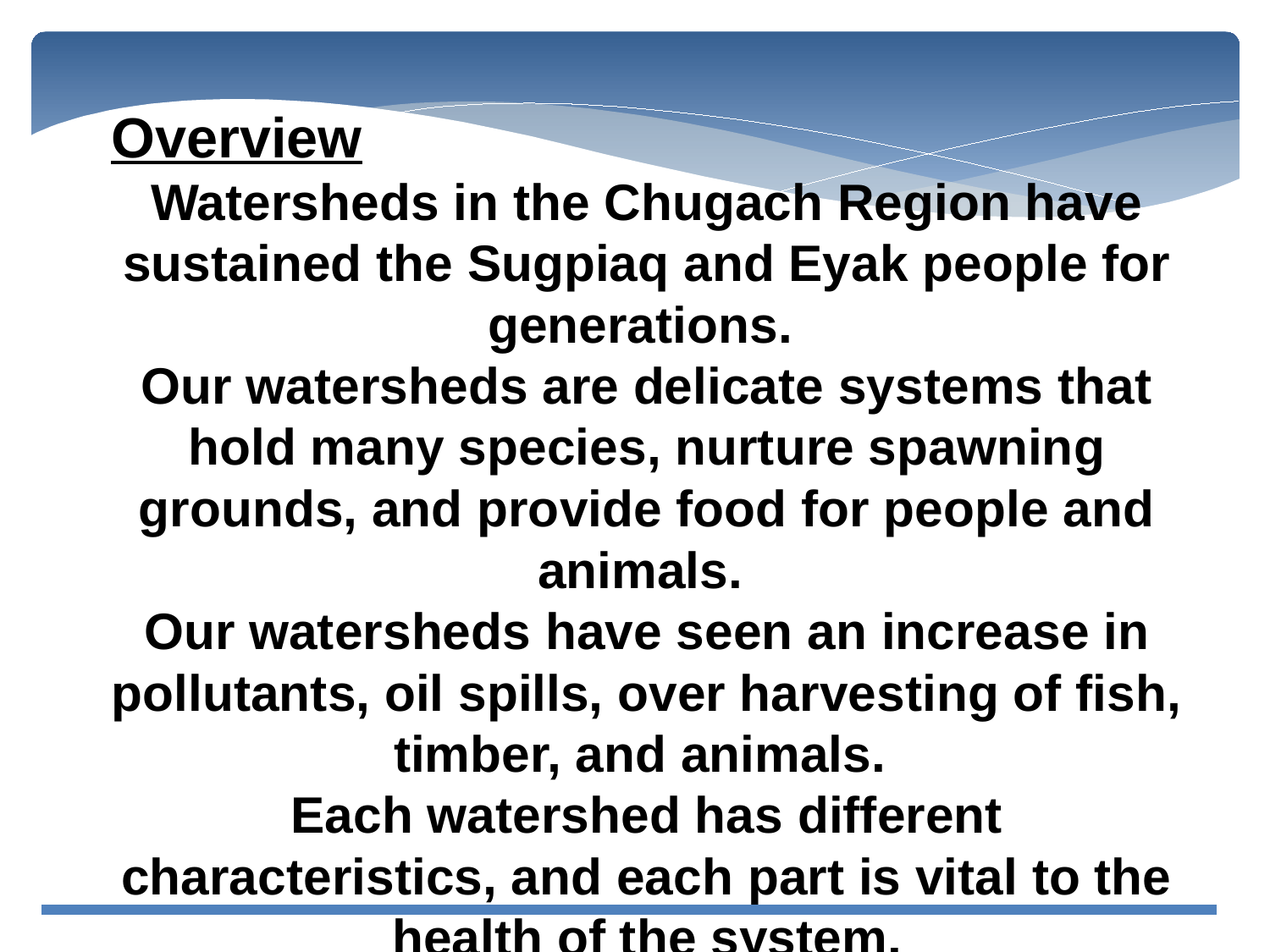

Overview
Watersheds in the Chugach Region have sustained the Sugpiaq and Eyak people for generations.
Our watersheds are delicate systems that hold many species, nurture spawning grounds, and provide food for people and animals.
Our watersheds have seen an increase in pollutants, oil spills, over harvesting of fish, timber, and animals.
Each watershed has different characteristics, and each part is vital to the health of the system.